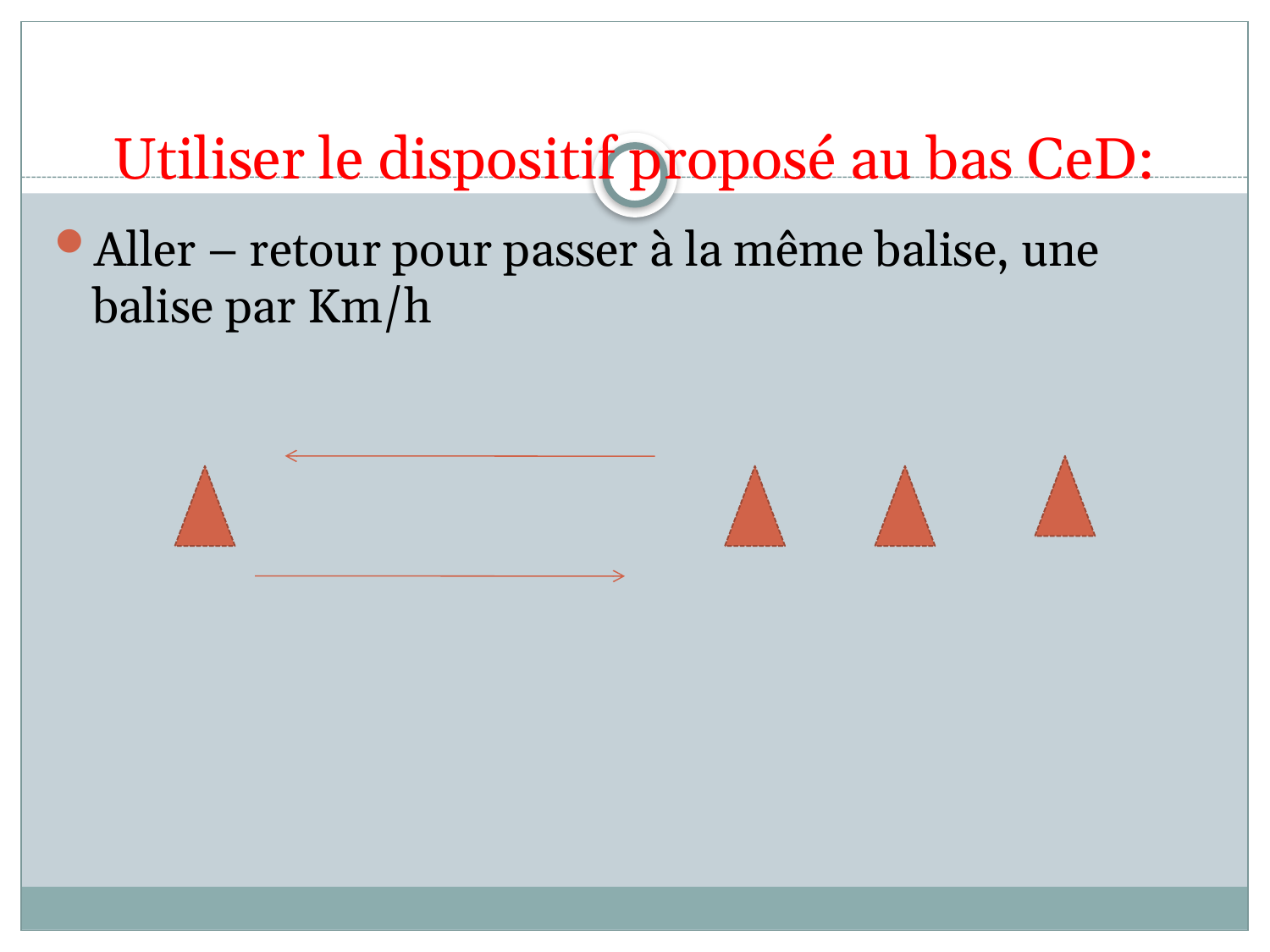

# Utiliser le dispositif proposé au bas CeD:
Aller – retour pour passer à la même balise, une balise par Km/h